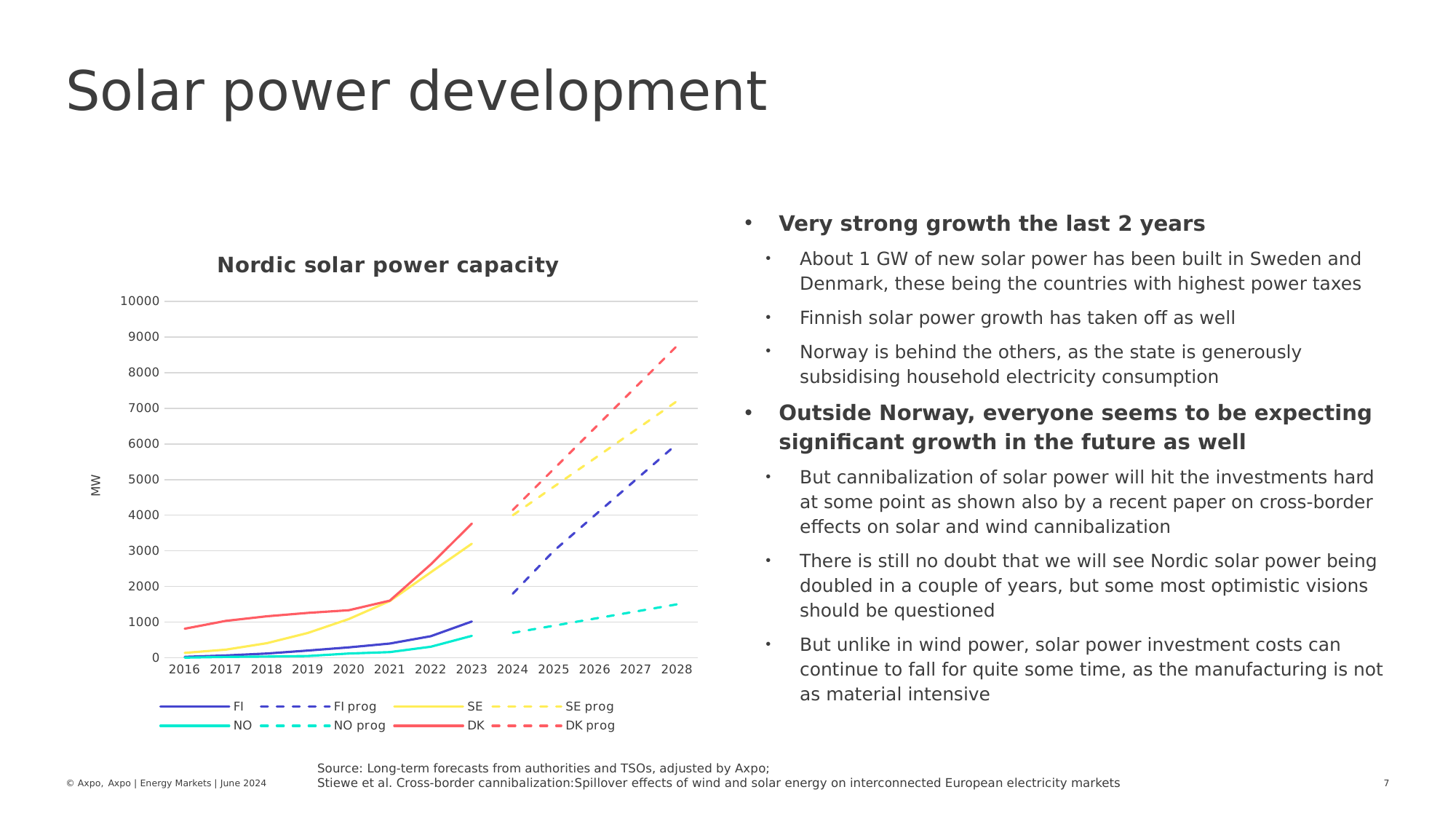

# Solar power development
Very strong growth the last 2 years
About 1 GW of new solar power has been built in Sweden and Denmark, these being the countries with highest power taxes
Finnish solar power growth has taken off as well
Norway is behind the others, as the state is generously subsidising household electricity consumption
Outside Norway, everyone seems to be expecting significant growth in the future as well
But cannibalization of solar power will hit the investments hard at some point as shown also by a recent paper on cross-border effects on solar and wind cannibalization
There is still no doubt that we will see Nordic solar power being doubled in a couple of years, but some most optimistic visions should be questioned
But unlike in wind power, solar power investment costs can continue to fall for quite some time, as the manufacturing is not as material intensive

### Chart: Nordic solar power capacity

| Category | FI | FI prog | SE | SE prog | NO | NO prog | DK | DK prog |
|---|---|---|---|---|---|---|---|---|
| 2016 | 27.0 | None | 138.0 | None | 5.0 | None | 816.0 | None |
| 2017 | 66.0 | None | 229.0 | None | 25.0 | None | 1036.0 | None |
| 2018 | 120.0 | None | 410.0 | None | 35.0 | None | 1164.0 | None |
| 2019 | 203.0 | None | 697.0 | None | 50.0 | None | 1260.0 | None |
| 2020 | 293.0 | None | 1087.0 | None | 120.0 | None | 1335.0 | None |
| 2021 | 400.0 | None | 1591.0 | None | 160.0 | None | 1604.0 | None |
| 2022 | 606.0 | None | 2400.0 | None | 310.0 | None | 2622.0 | None |
| 2023 | 1018.0 | None | 3200.0 | None | 615.9999999999999 | None | 3765.0 | None |
| 2024 | None | 1800.0 | None | 4000.0 | None | 700.0 | None | 4150.0 |
| 2025 | None | 3000.0 | None | 4800.0 | None | 900.0 | None | 5300.0 |
| 2026 | None | 4000.0 | None | 5600.0 | None | 1100.0 | None | 6450.0 |
| 2027 | None | 5000.0 | None | 6400.0 | None | 1300.0 | None | 7600.0 |
| 2028 | None | 6000.0 | None | 7200.0 | None | 1500.0 | None | 8750.0 |
Source: Long-term forecasts from authorities and TSOs, adjusted by Axpo;
Stiewe et al. Cross-border cannibalization:Spillover effects of wind and solar energy on interconnected European electricity markets
Axpo | Energy Markets | June 2024
7